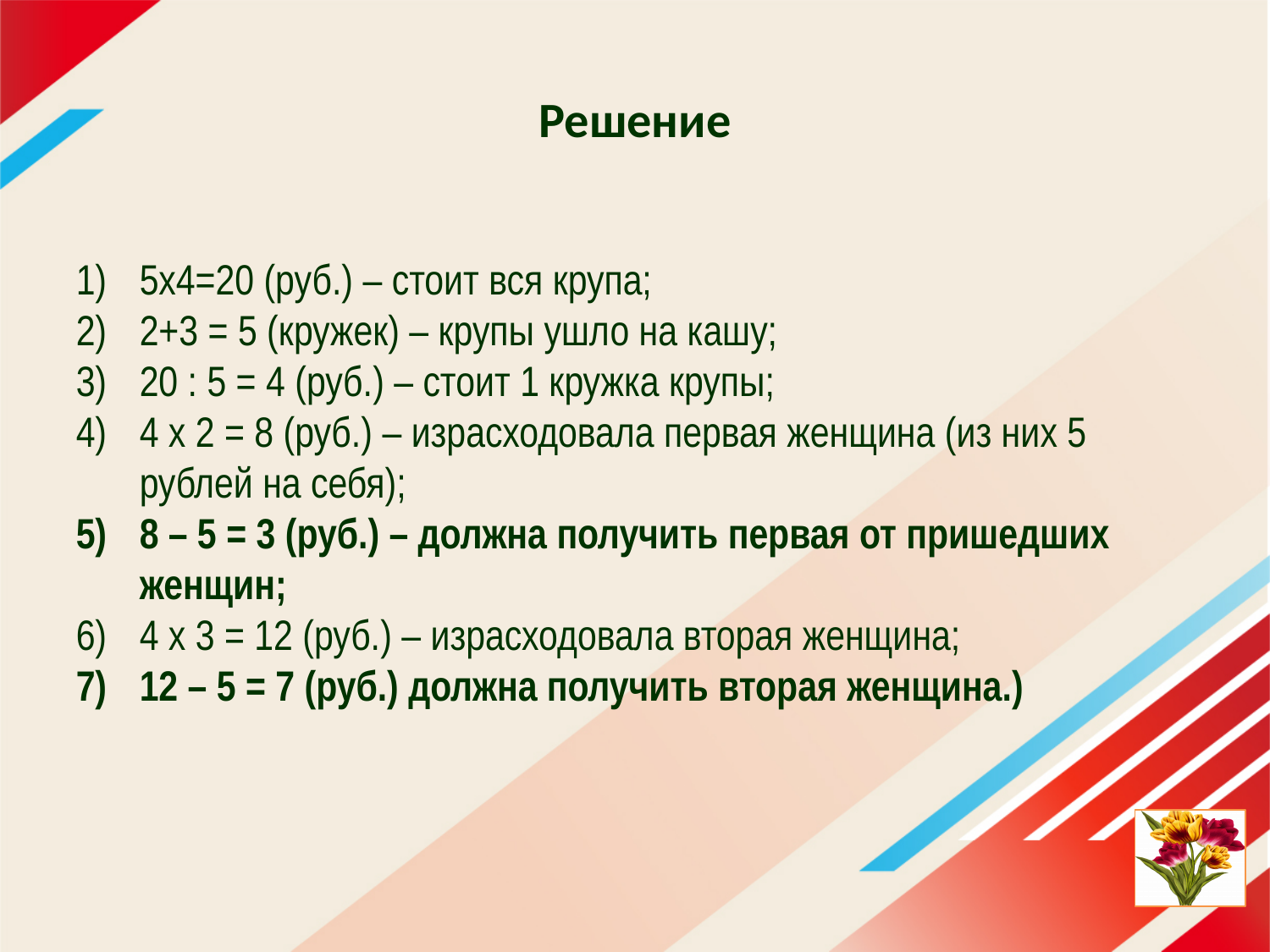

# Решение
5х4=20 (руб.) – стоит вся крупа;
2+3 = 5 (кружек) – крупы ушло на кашу;
20 : 5 = 4 (руб.) – стоит 1 кружка крупы;
4 х 2 = 8 (руб.) – израсходовала первая женщина (из них 5 рублей на себя);
8 – 5 = 3 (руб.) – должна получить первая от пришедших женщин;
4 х 3 = 12 (руб.) – израсходовала вторая женщина;
12 – 5 = 7 (руб.) должна получить вторая женщина.)